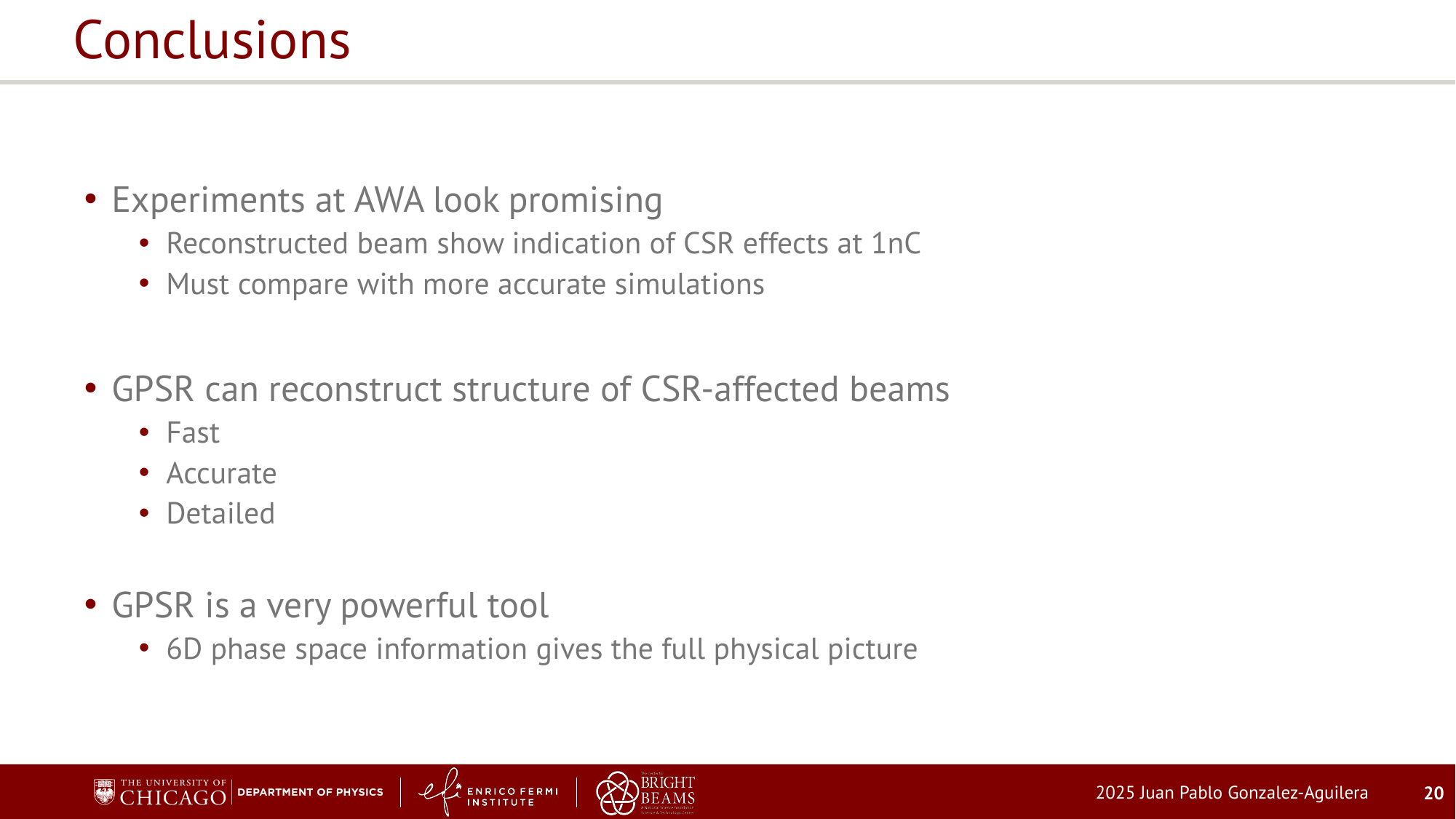

# Conclusions
Experiments at AWA look promising
Reconstructed beam show indication of CSR effects at 1nC
Must compare with more accurate simulations

GPSR can reconstruct structure of CSR-affected beams
Fast
Accurate
Detailed

GPSR is a very powerful tool
6D phase space information gives the full physical picture
20